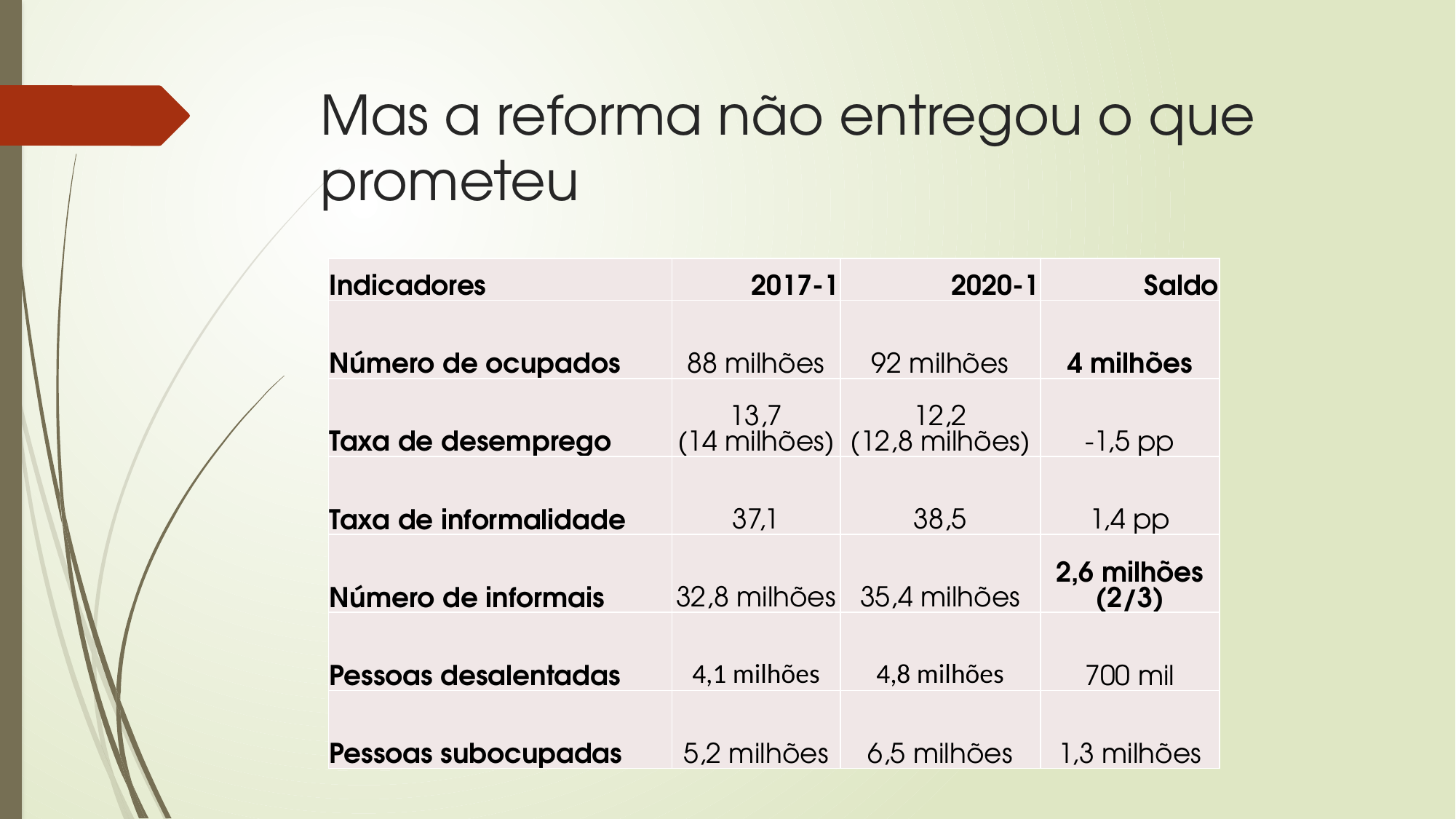

# Mas a reforma não entregou o que prometeu
| Indicadores | 2017-1 | 2020-1 | Saldo |
| --- | --- | --- | --- |
| Número de ocupados | 88 milhões | 92 milhões | 4 milhões |
| Taxa de desemprego | 13,7 (14 milhões) | 12,2 (12,8 milhões) | -1,5 pp |
| Taxa de informalidade | 37,1 | 38,5 | 1,4 pp |
| Número de informais | 32,8 milhões | 35,4 milhões | 2,6 milhões (2/3) |
| Pessoas desalentadas | 4,1 milhões | 4,8 milhões | 700 mil |
| Pessoas subocupadas | 5,2 milhões | 6,5 milhões | 1,3 milhões |